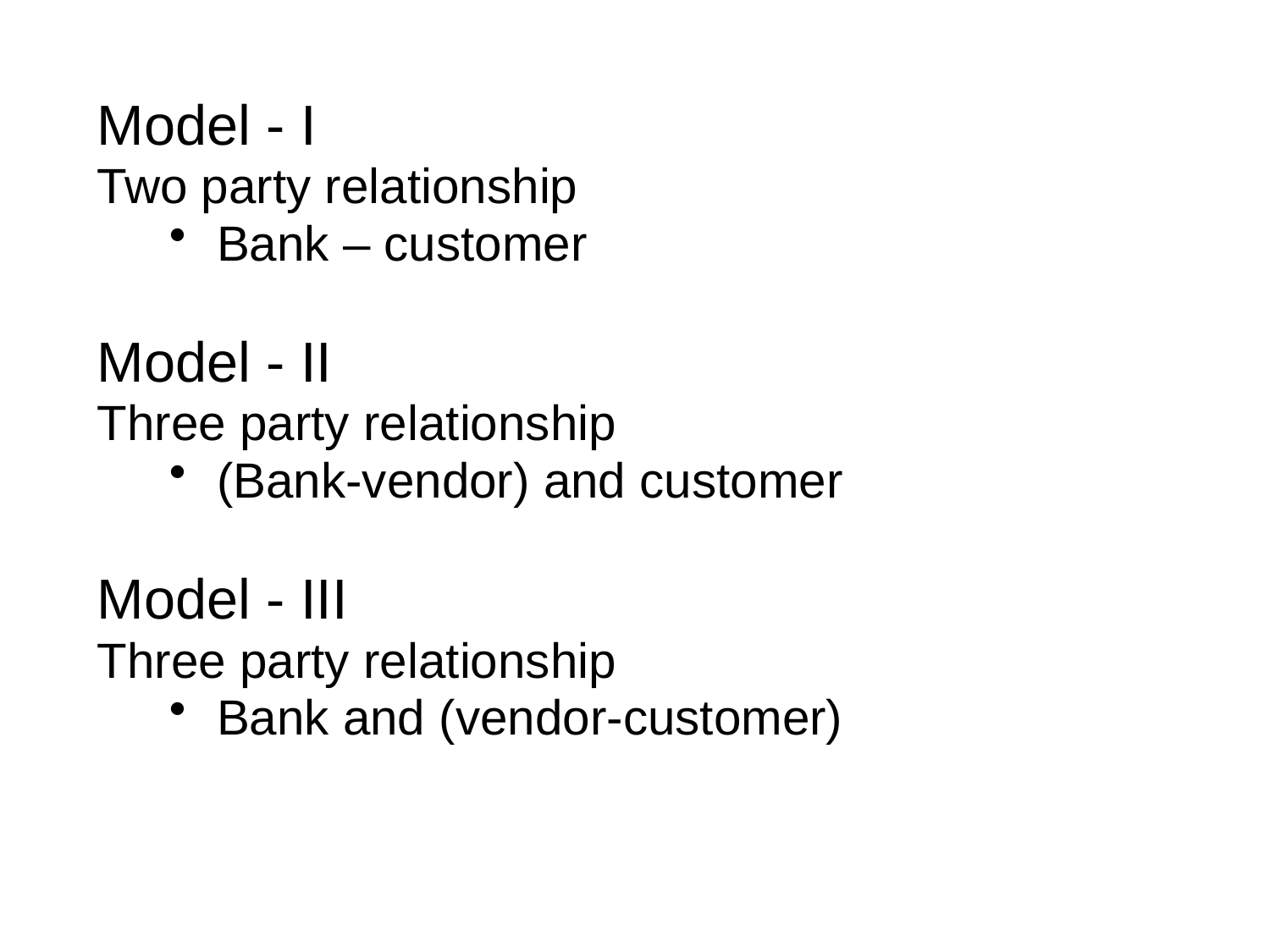

Model - I
Two party relationship
Bank – customer

Model - II
Three party relationship
(Bank-vendor) and customer

Model - III
Three party relationship
Bank and (vendor-customer)